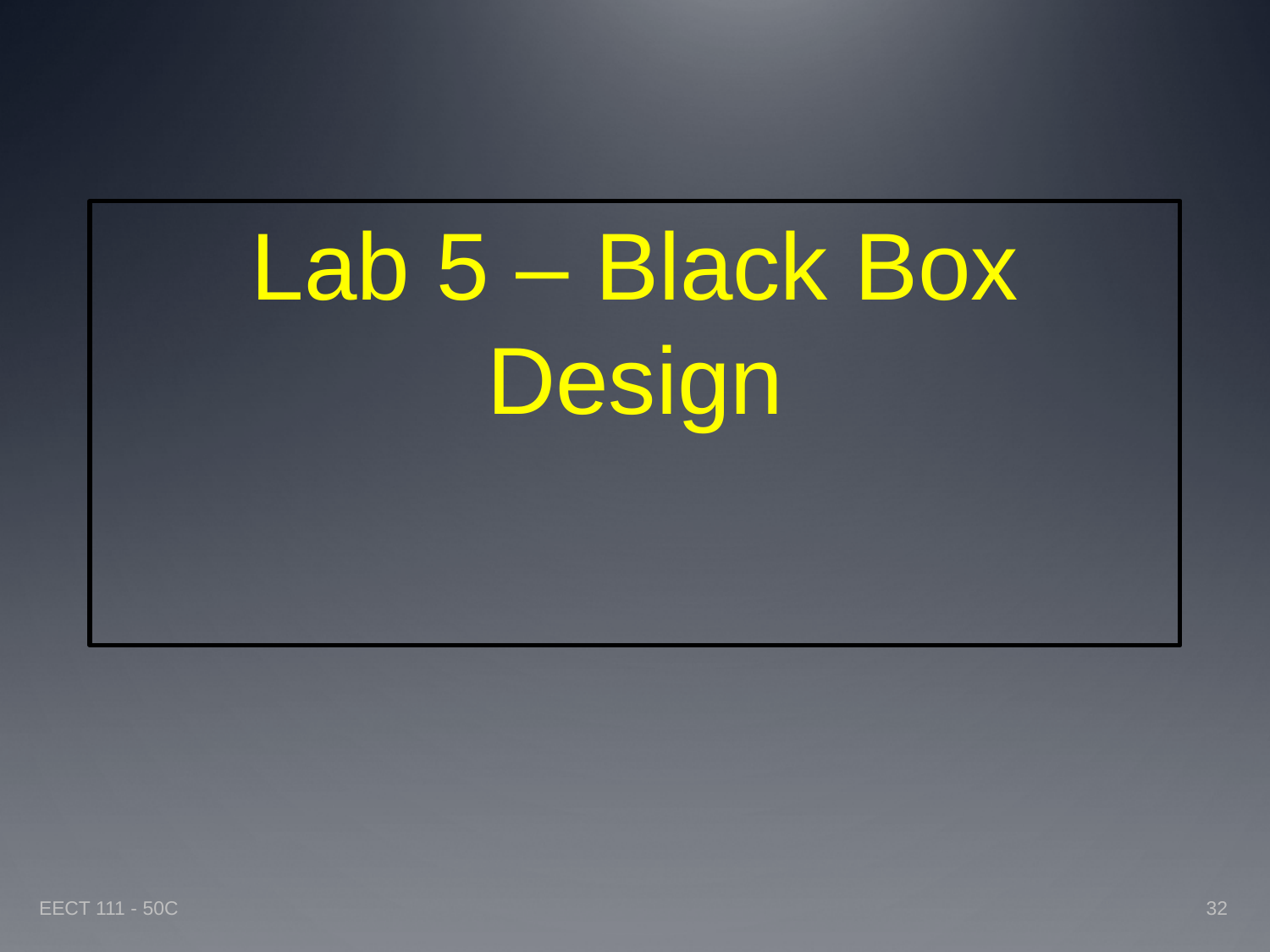

# Lab 5 – Black Box Design

32
EECT 111 - 50C